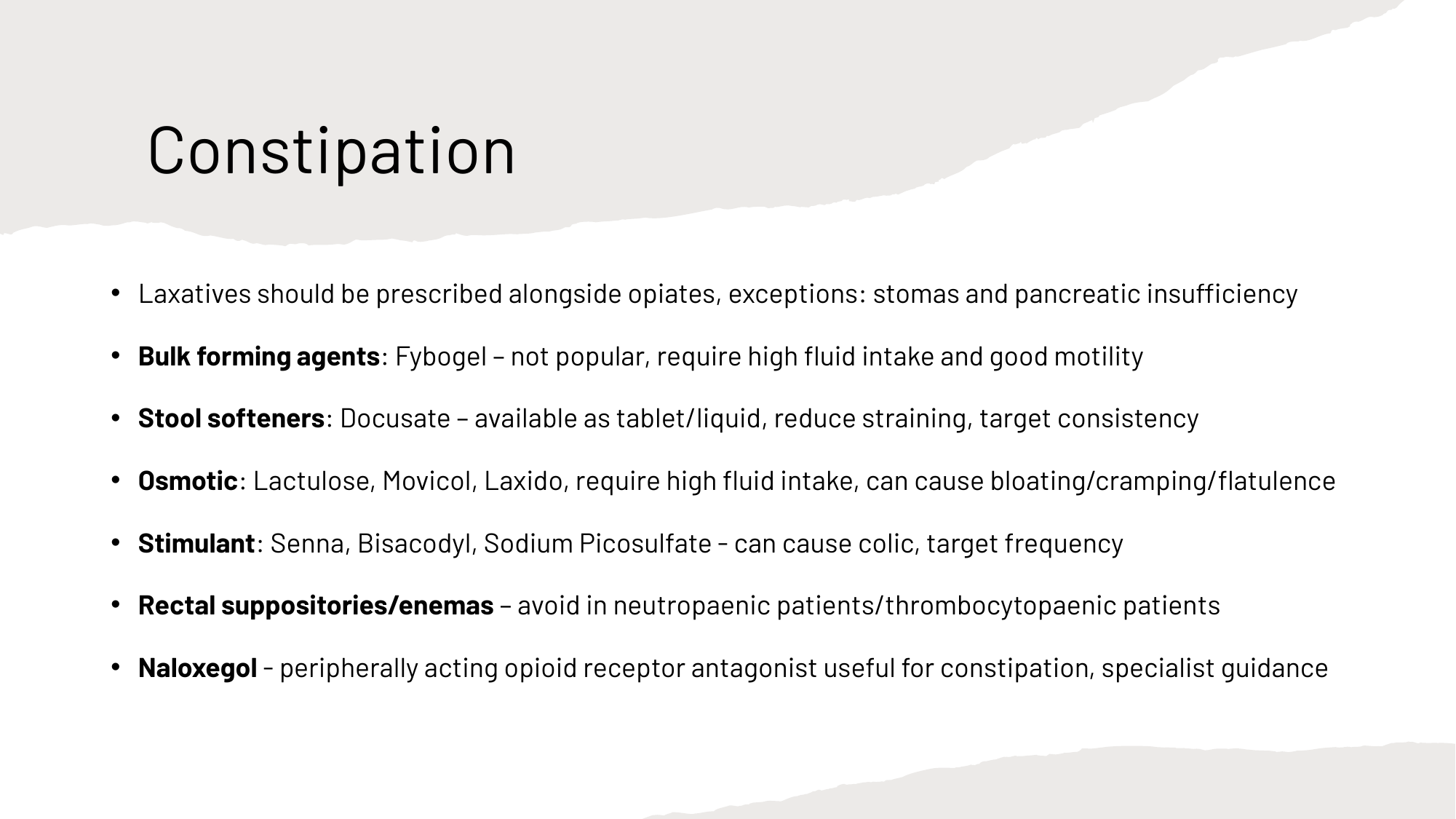

# Constipation

Laxatives should be prescribed alongside opiates, exceptions: stomas and pancreatic insufficiency
Bulk forming agents: Fybogel – not popular, require high fluid intake and good motility
Stool softeners: Docusate – available as tablet/liquid, reduce straining, target consistency
Osmotic: Lactulose, Movicol, Laxido, require high fluid intake, can cause bloating/cramping/flatulence
Stimulant: Senna, Bisacodyl, Sodium Picosulfate - can cause colic, target frequency
Rectal suppositories/enemas – avoid in neutropaenic patients/thrombocytopaenic patients
Naloxegol - peripherally acting opioid receptor antagonist useful for constipation, specialist guidance